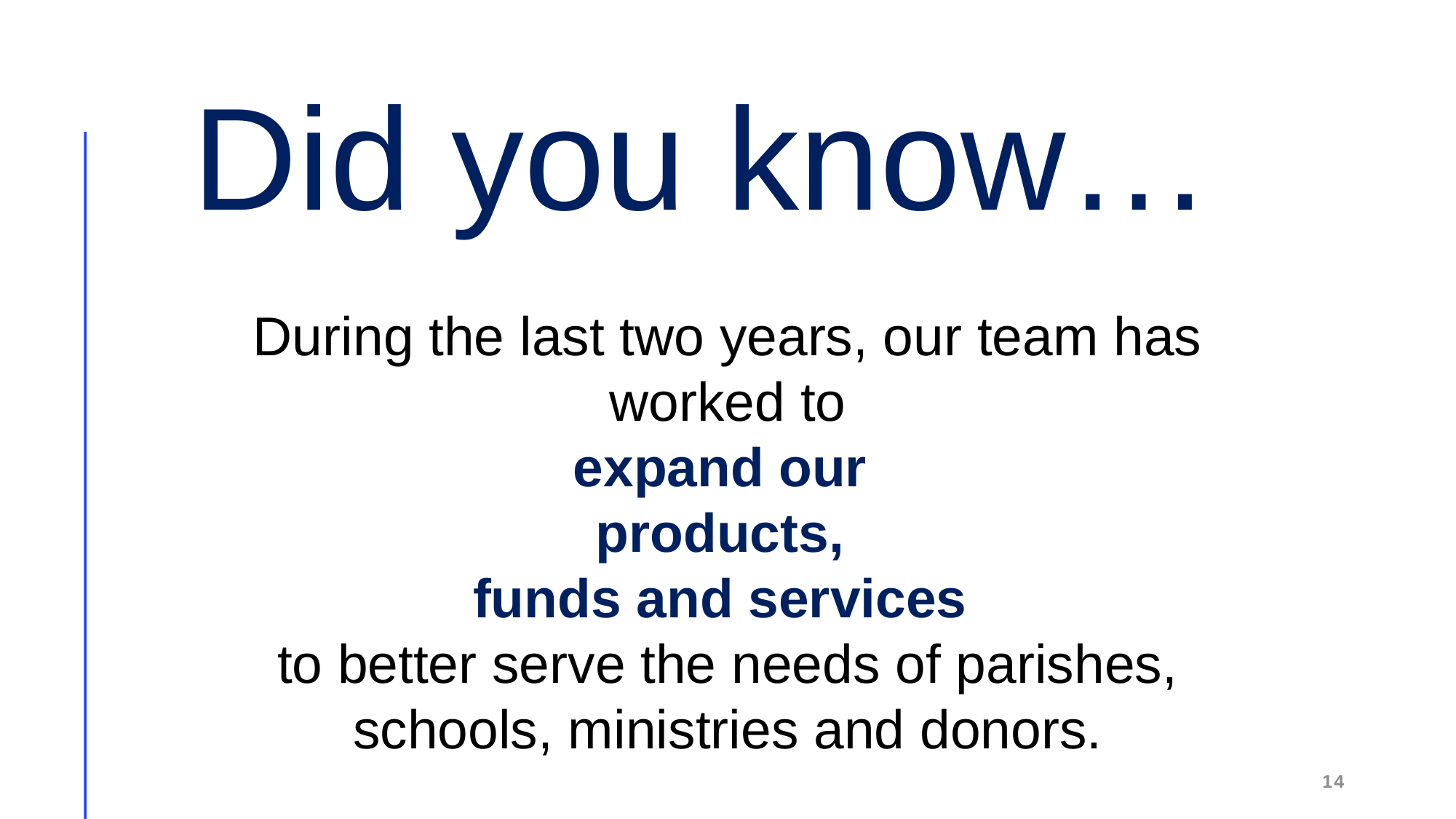

Did you know…
During the last two years, our team has worked to
expand our
products,
funds and services
to better serve the needs of parishes, schools, ministries and donors.
14